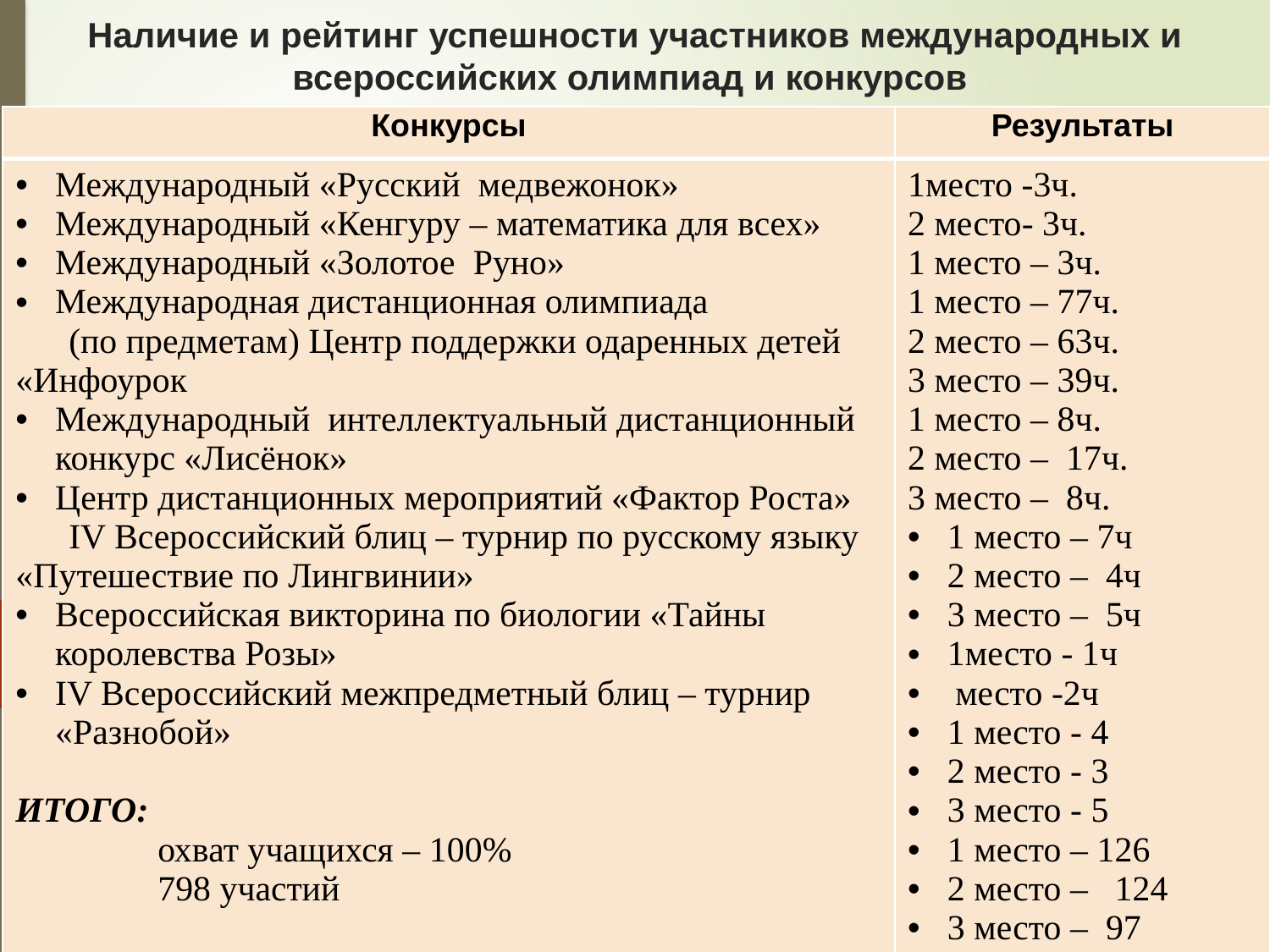

# Наличие и рейтинг успешности участников международных и всероссийских олимпиад и конкурсов
| Конкурсы | Результаты |
| --- | --- |
| Международный «Русский медвежонок» Международный «Кенгуру – математика для всех» Международный «Золотое Руно» Международная дистанционная олимпиада (по предметам) Центр поддержки одаренных детей «Инфоурок Международный интеллектуальный дистанционный конкурс «Лисёнок» Центр дистанционных мероприятий «Фактор Роста» IV Всероссийский блиц – турнир по русскому языку «Путешествие по Лингвинии» Всероссийская викторина по биологии «Тайны королевства Розы» IV Всероссийский межпредметный блиц – турнир «Разнобой» ИТОГО: охват учащихся – 100% 798 участий | 1место -3ч. 2 место- 3ч. 1 место – 3ч. 1 место – 77ч. 2 место – 63ч. 3 место – 39ч. 1 место – 8ч. 2 место – 17ч. 3 место – 8ч. 1 место – 7ч 2 место – 4ч 3 место – 5ч 1место - 1ч место -2ч 1 место - 4 2 место - 3 3 место - 5 1 место – 126 2 место – 124 3 место – 97 |